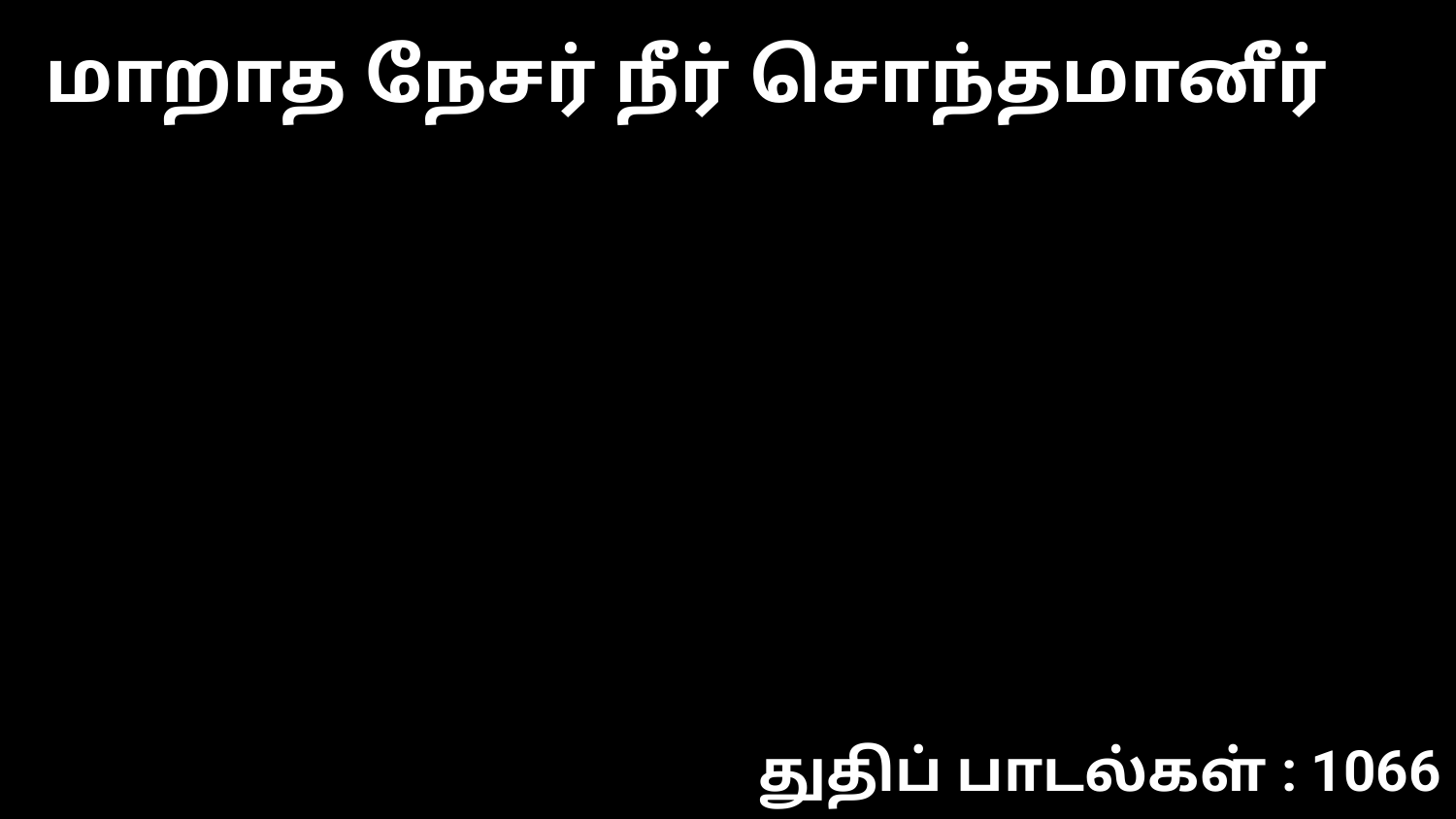

மாறாத நேசர் நீர் சொந்தமானீர்
துதிப் பாடல்கள் : 1066